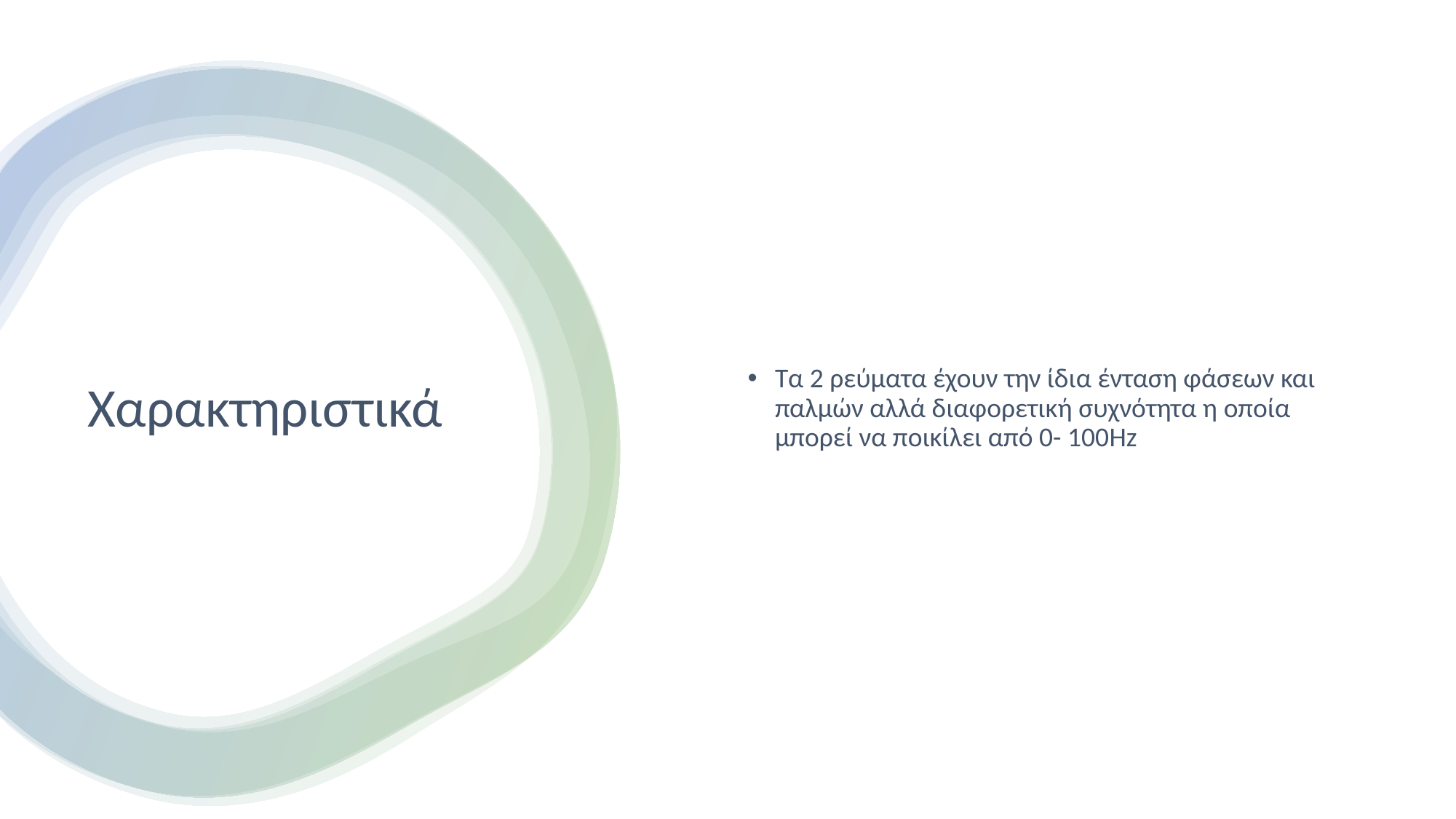

Τα 2 ρεύματα έχουν την ίδια ένταση φάσεων και παλμών αλλά διαφορετική συχνότητα η οποία μπορεί να ποικίλει από 0- 100Hz
# Χαρακτηριστικά